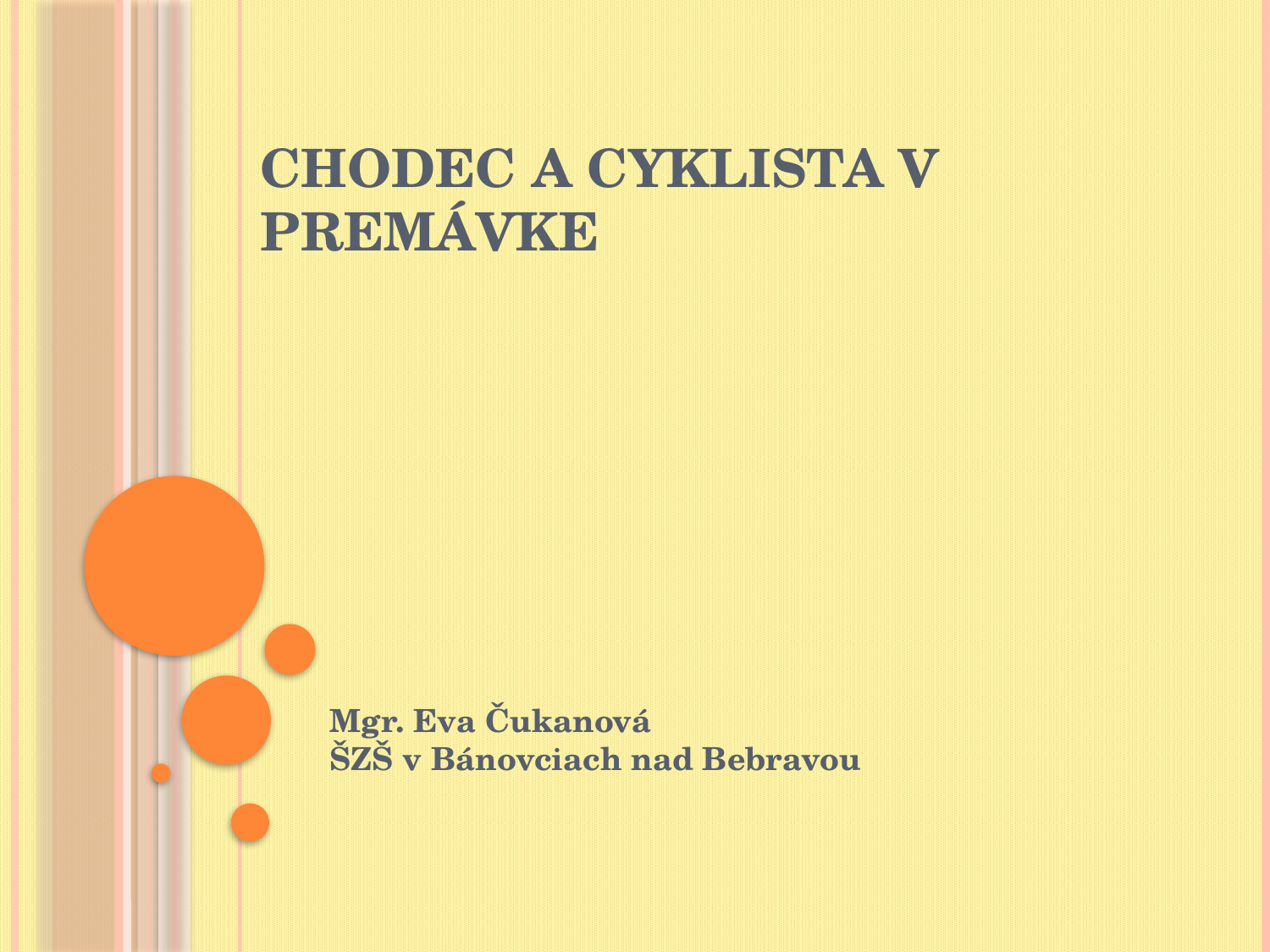

# Chodec a cyklista v premávke
Mgr. Eva Čukanová
ŠZŠ v Bánovciach nad Bebravou